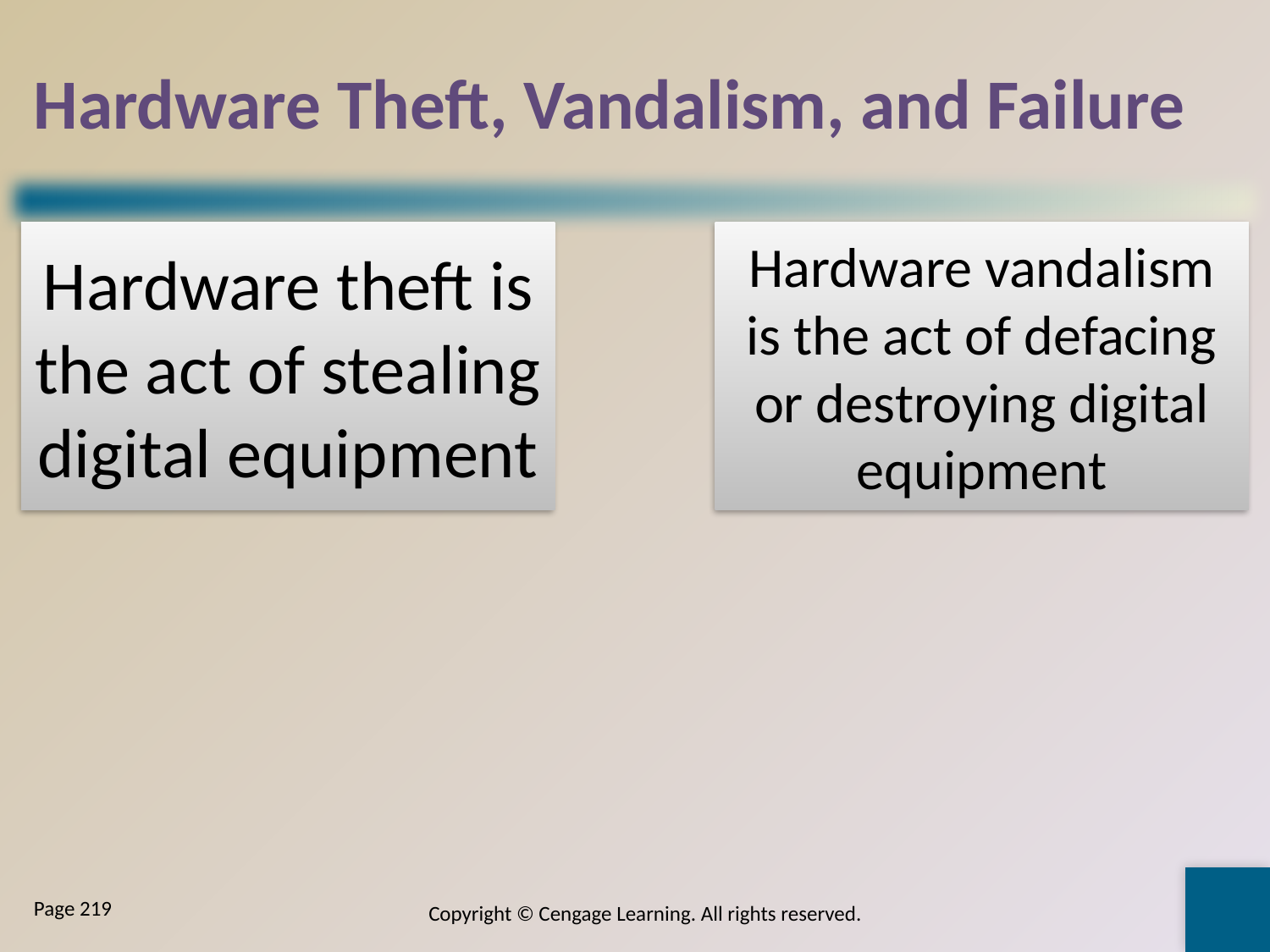

# Hardware Theft, Vandalism, and Failure
Hardware theft is the act of stealing digital equipment
Hardware vandalism is the act of defacing or destroying digital equipment
Copyright © Cengage Learning. All rights reserved.
Page 219